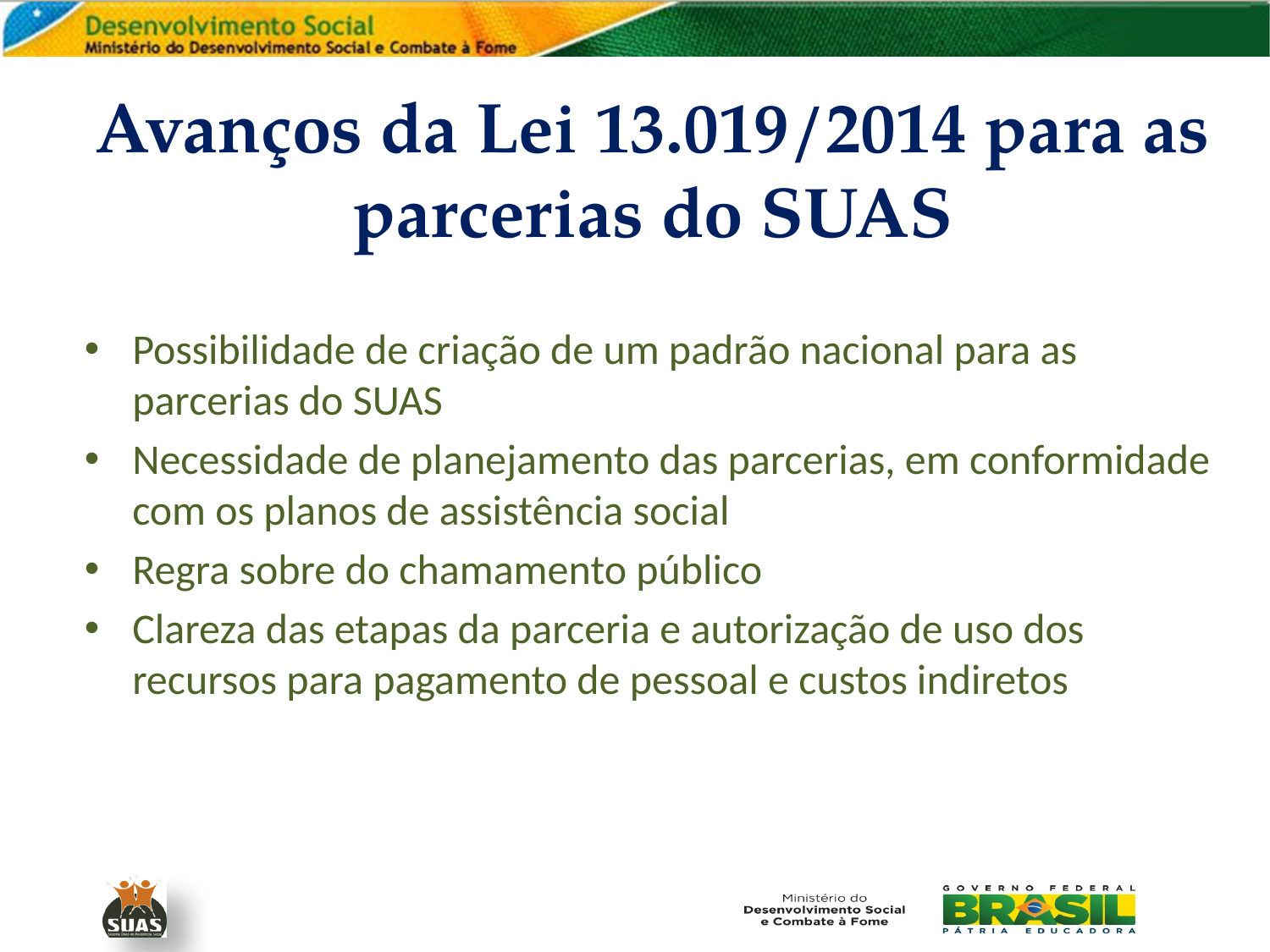

Avanços da Lei 13.019/2014 para as parcerias do SUAS
Possibilidade de criação de um padrão nacional para as parcerias do SUAS
Necessidade de planejamento das parcerias, em conformidade com os planos de assistência social
Regra sobre do chamamento público
Clareza das etapas da parceria e autorização de uso dos recursos para pagamento de pessoal e custos indiretos